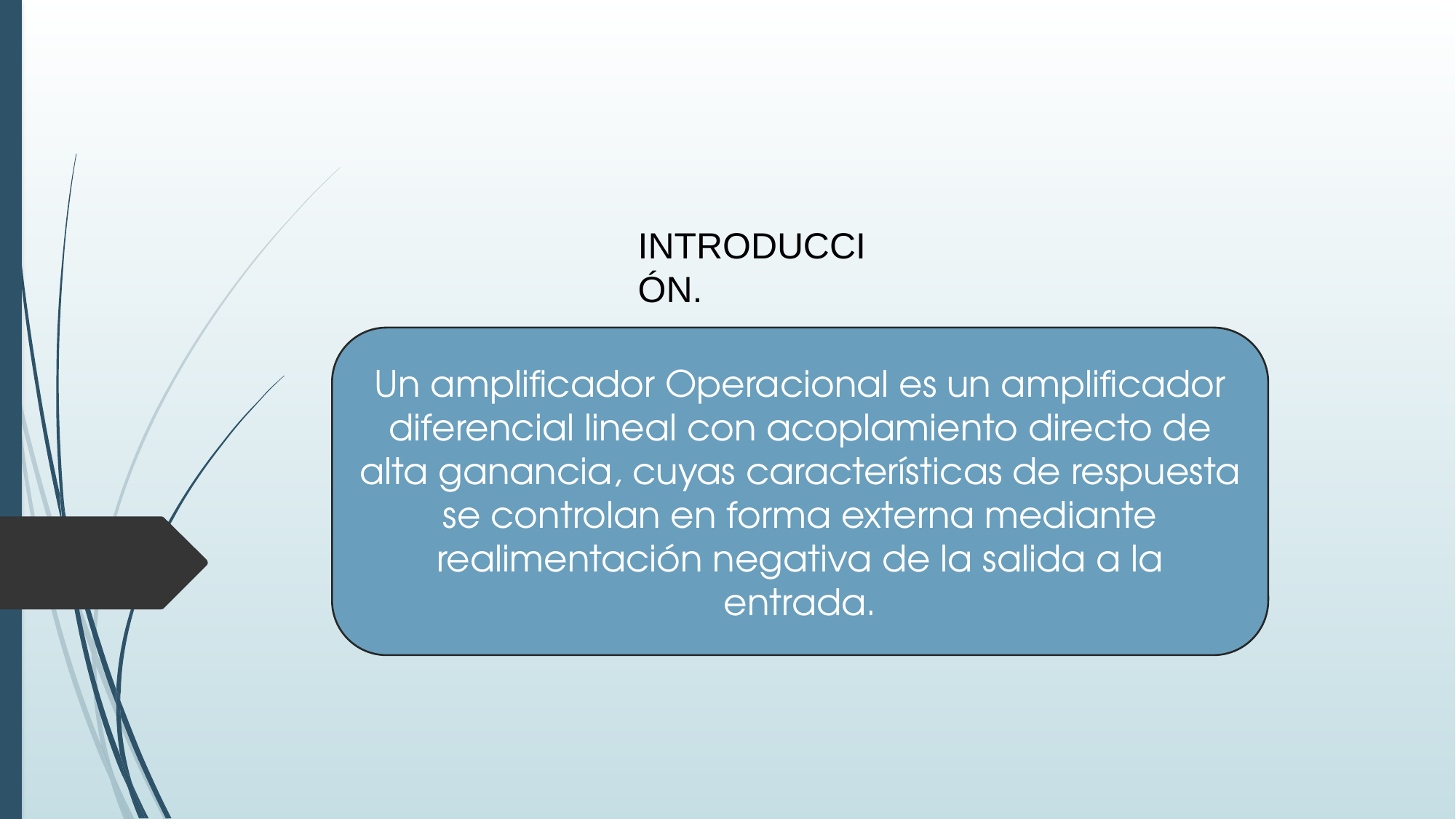

INTRODUCCIÓN.
Un amplificador Operacional es un amplificador diferencial lineal con acoplamiento directo de alta ganancia, cuyas características de respuesta se controlan en forma externa mediante realimentación negativa de la salida a la entrada.